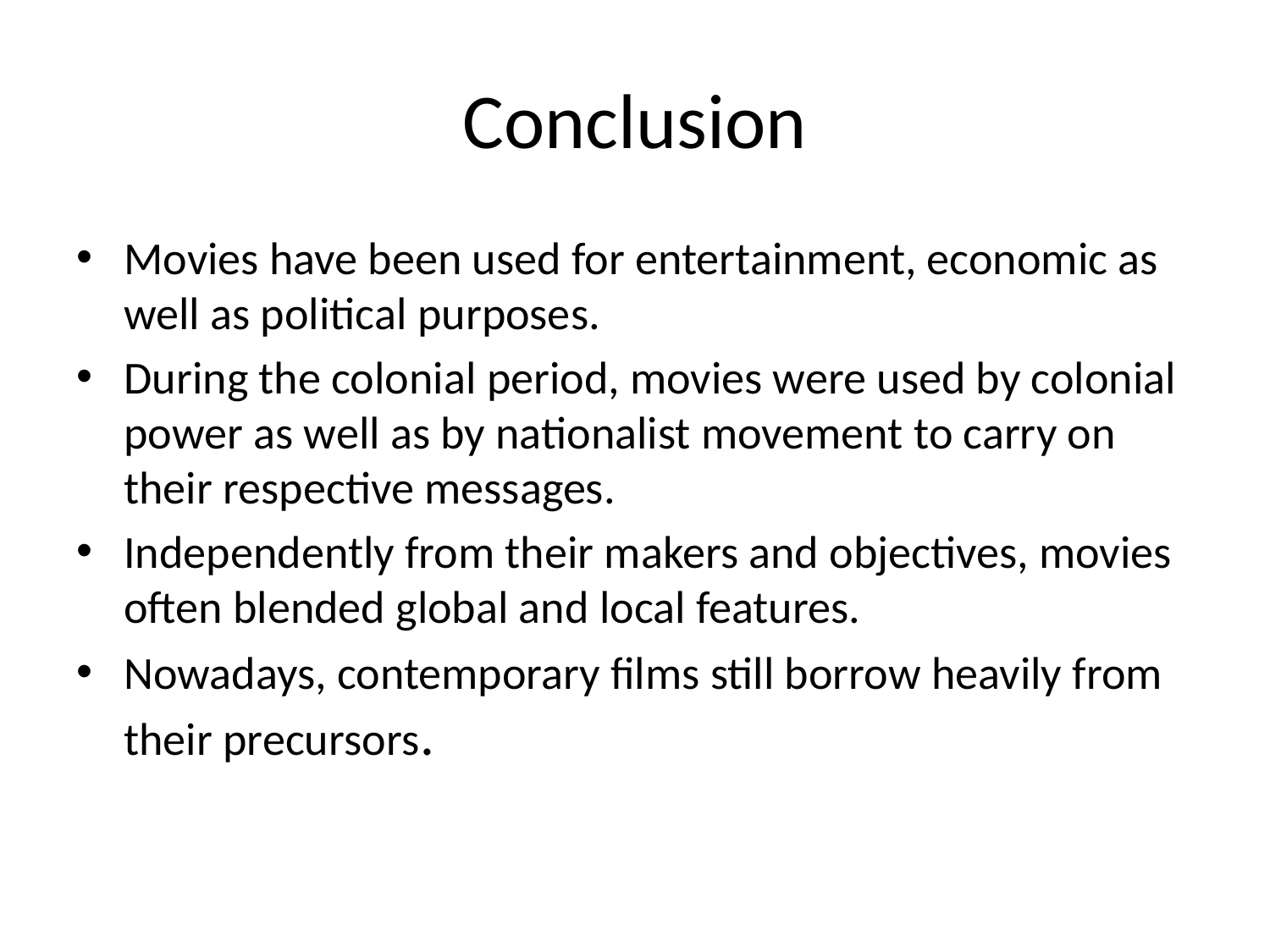

# Conclusion
Movies have been used for entertainment, economic as well as political purposes.
During the colonial period, movies were used by colonial power as well as by nationalist movement to carry on their respective messages.
Independently from their makers and objectives, movies often blended global and local features.
Nowadays, contemporary films still borrow heavily from their precursors.